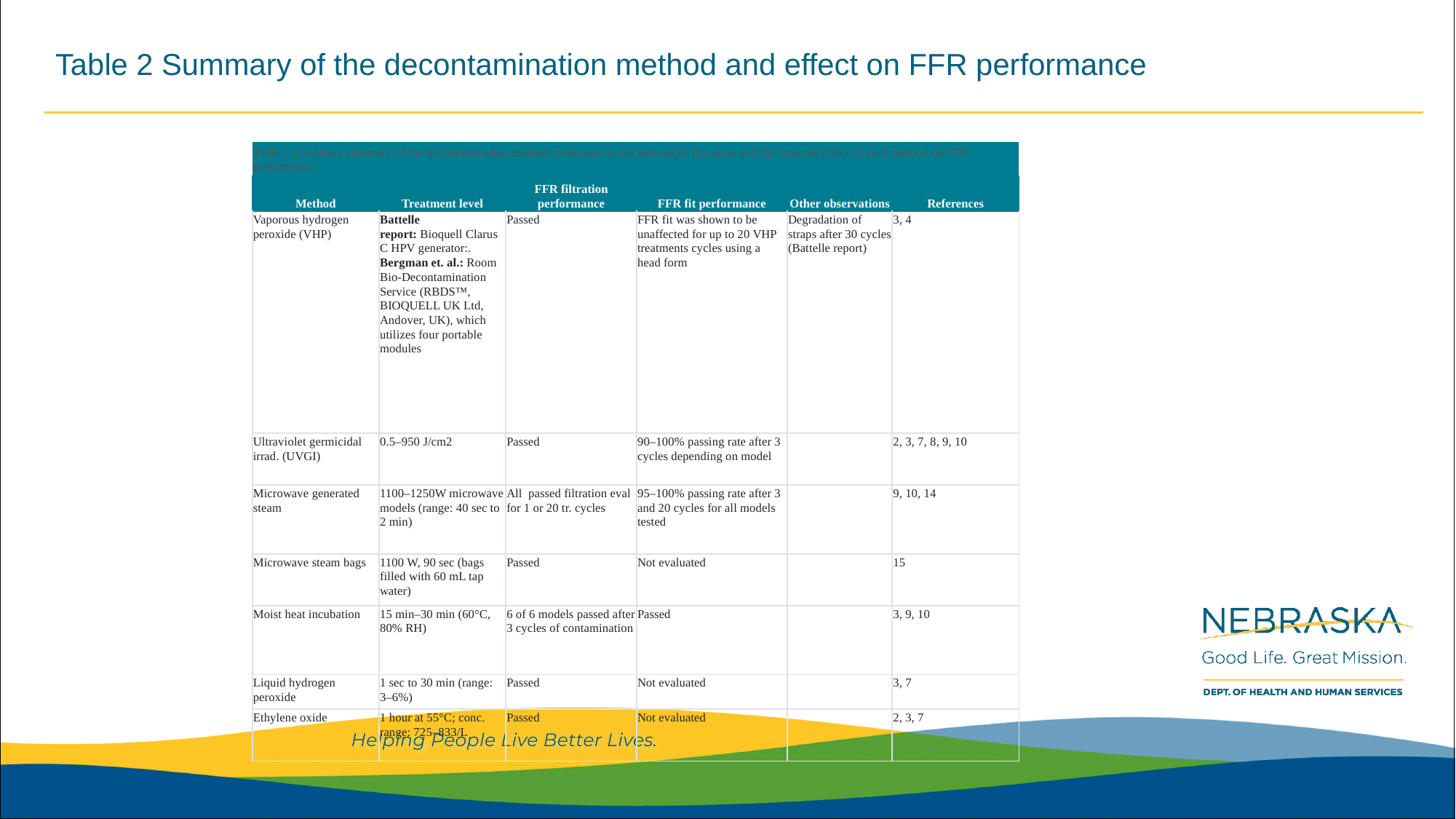

# Table 2 Summary of the decontamination method and effect on FFR performance
| Table 2 provides a summary of the decontamination methods evaluated in the referenced literature and the reported effect of each method on FFR performance. |  |  |  |  |  |
| --- | --- | --- | --- | --- | --- |
| Method | Treatment level | FFR filtration performance | FFR fit performance | Other observations | References |
| Vaporous hydrogen peroxide (VHP) | Battelle report: Bioquell Clarus C HPV generator:. Bergman et. al.: Room Bio-Decontamination Service (RBDS™, BIOQUELL UK Ltd, Andover, UK), which utilizes four portable modules | Passed | FFR fit was shown to be unaffected for up to 20 VHP treatments cycles using a head form | Degradation of straps after 30 cycles (Battelle report) | 3, 4 |
| Ultraviolet germicidal irrad. (UVGI) | 0.5–950 J/cm2 | Passed | 90–100% passing rate after 3 cycles depending on model |  | 2, 3, 7, 8, 9, 10 |
| Microwave generated steam | 1100–1250W microwave models (range: 40 sec to 2 min) | All passed filtration eval for 1 or 20 tr. cycles | 95–100% passing rate after 3 and 20 cycles for all models tested |  | 9, 10, 14 |
| Microwave steam bags | 1100 W, 90 sec (bags filled with 60 mL tap water) | Passed | Not evaluated |  | 15 |
| Moist heat incubation | 15 min–30 min (60°C, 80% RH) | 6 of 6 models passed after 3 cycles of contamination | Passed |  | 3, 9, 10 |
| Liquid hydrogen peroxide | 1 sec to 30 min (range: 3–6%) | Passed | Not evaluated |  | 3, 7 |
| Ethylene oxide | 1 hour at 55°C; conc. range: 725–833/L | Passed | Not evaluated |  | 2, 3, 7 |